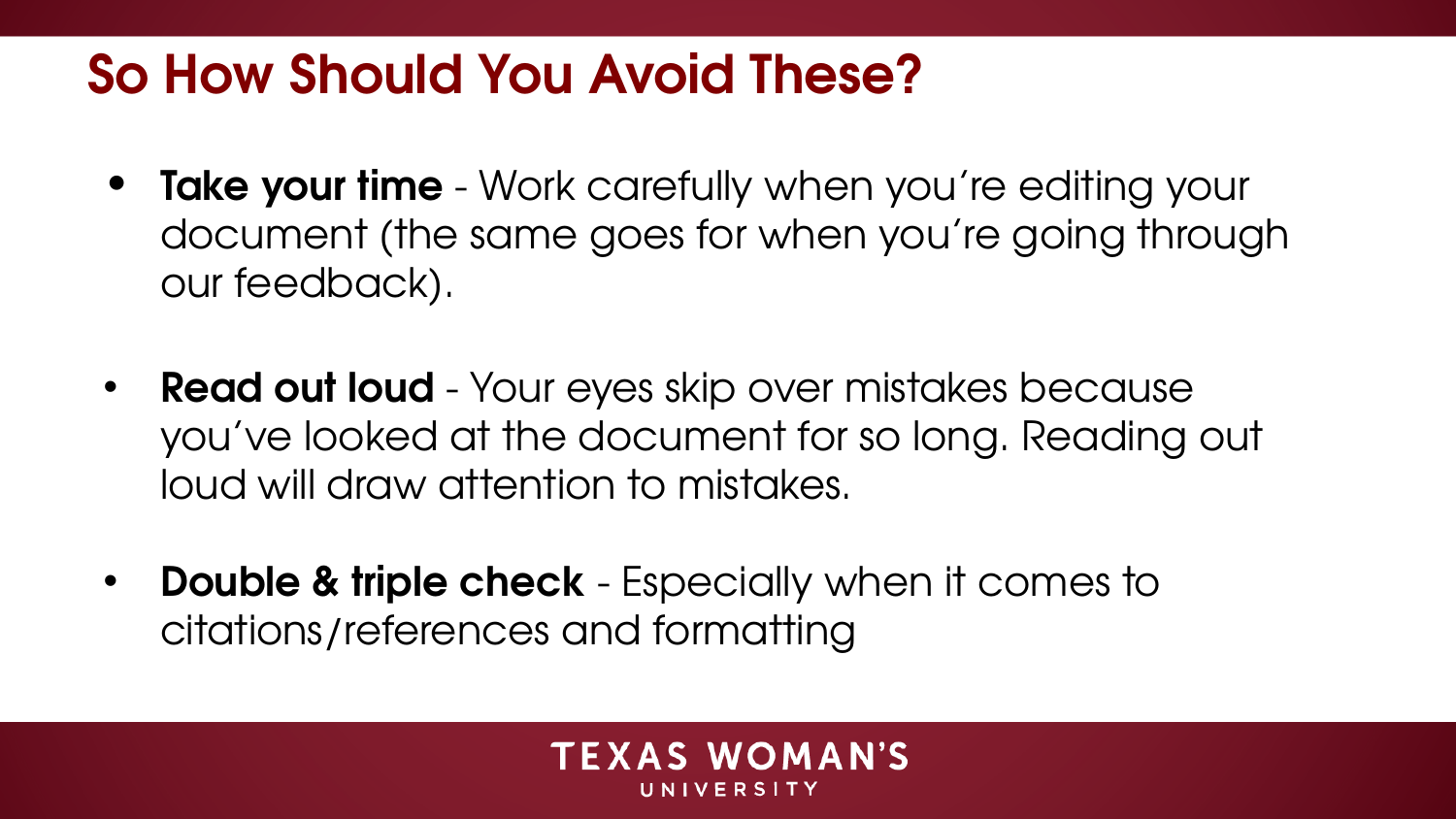

# So How Should You Avoid These?
Take your time - Work carefully when you’re editing your document (the same goes for when you’re going through our feedback).

Read out loud - Your eyes skip over mistakes because you’ve looked at the document for so long. Reading out loud will draw attention to mistakes.

Double & triple check - Especially when it comes to citations/references and formatting